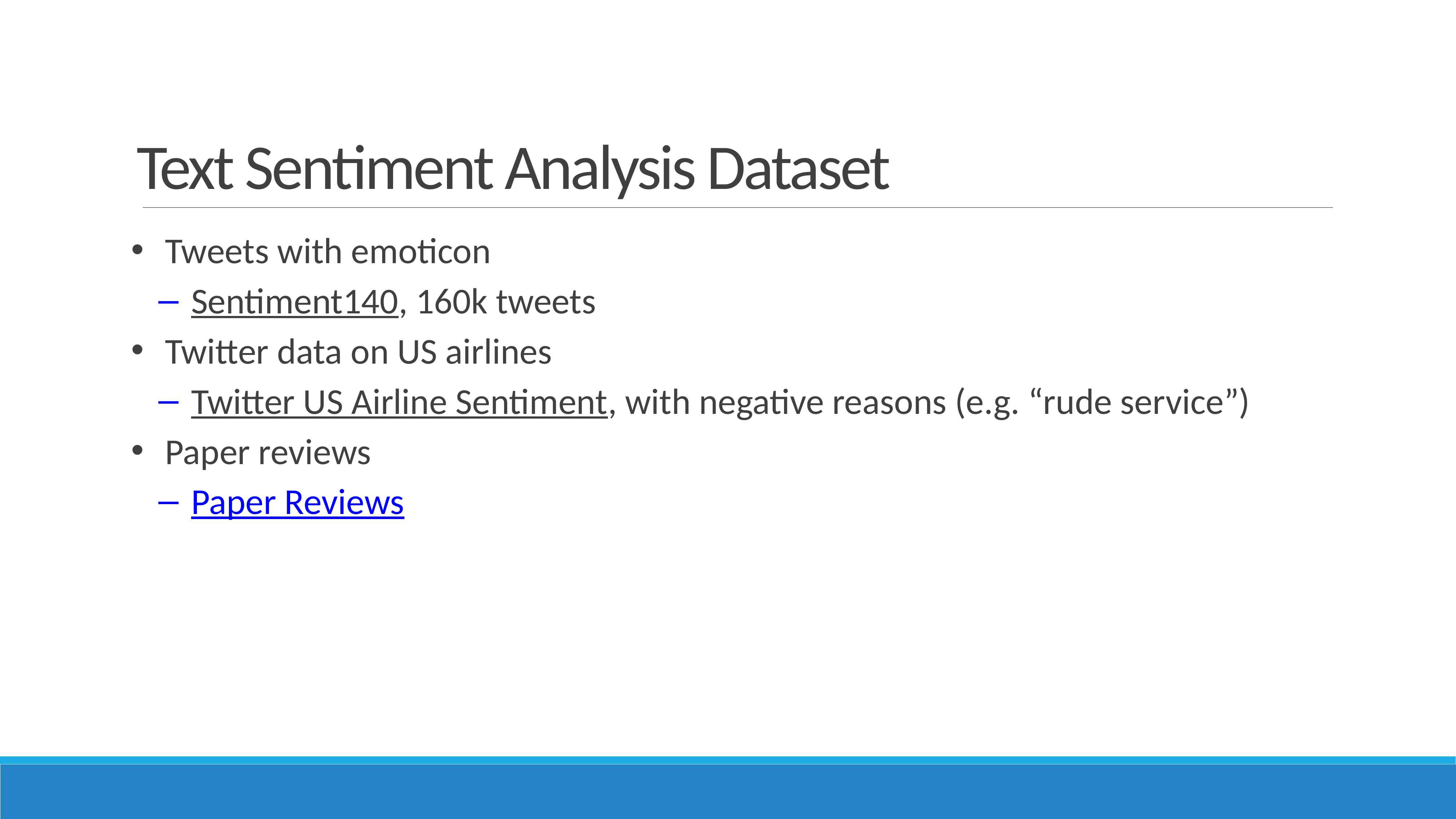

# Text Sentiment Analysis Dataset
Tweets with emoticon
Sentiment140, 160k tweets
Twitter data on US airlines
Twitter US Airline Sentiment, with negative reasons (e.g. “rude service”)
Paper reviews
Paper Reviews